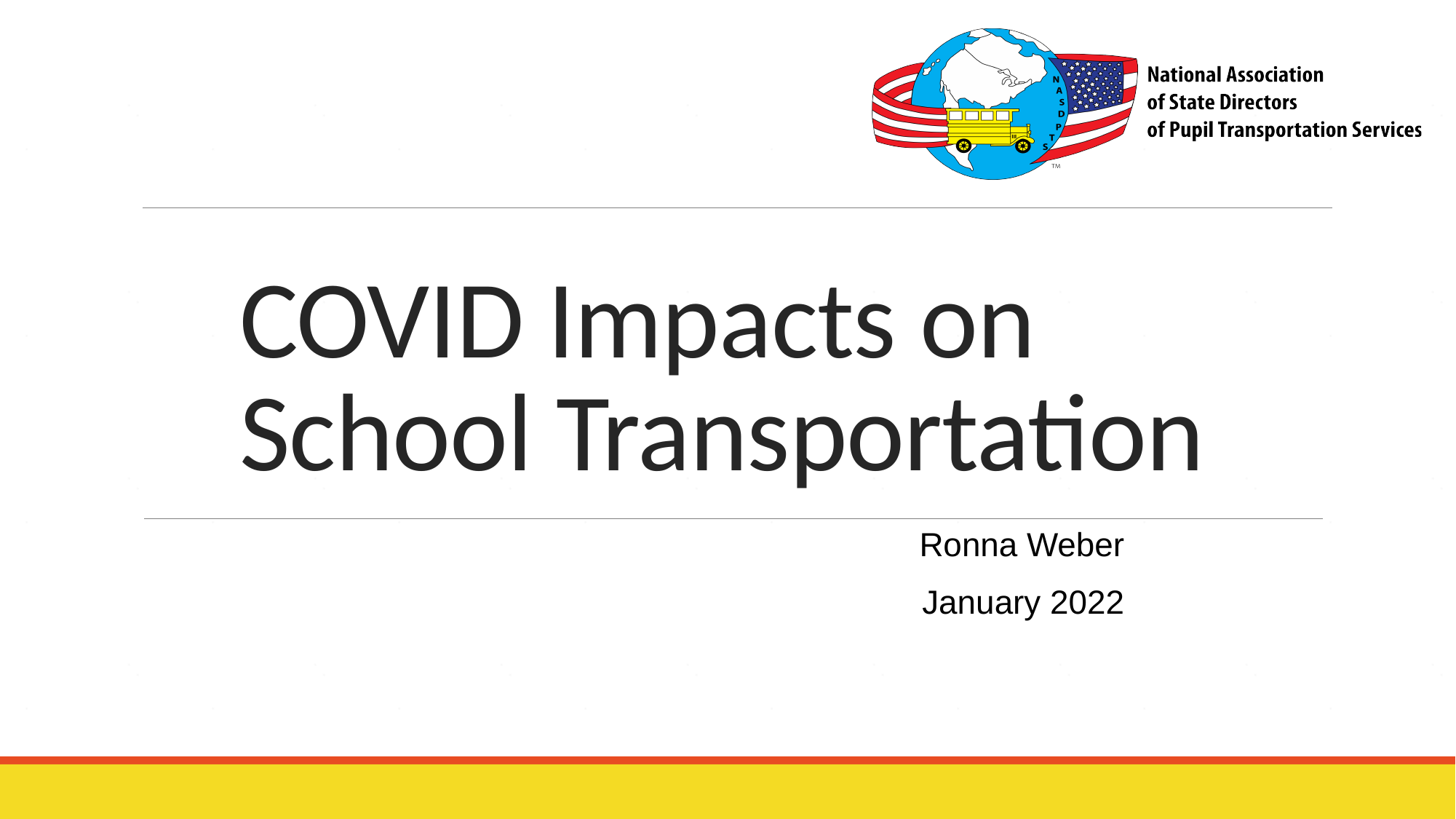

# COVID Impacts on School Transportation
Ronna Weber
January 2022